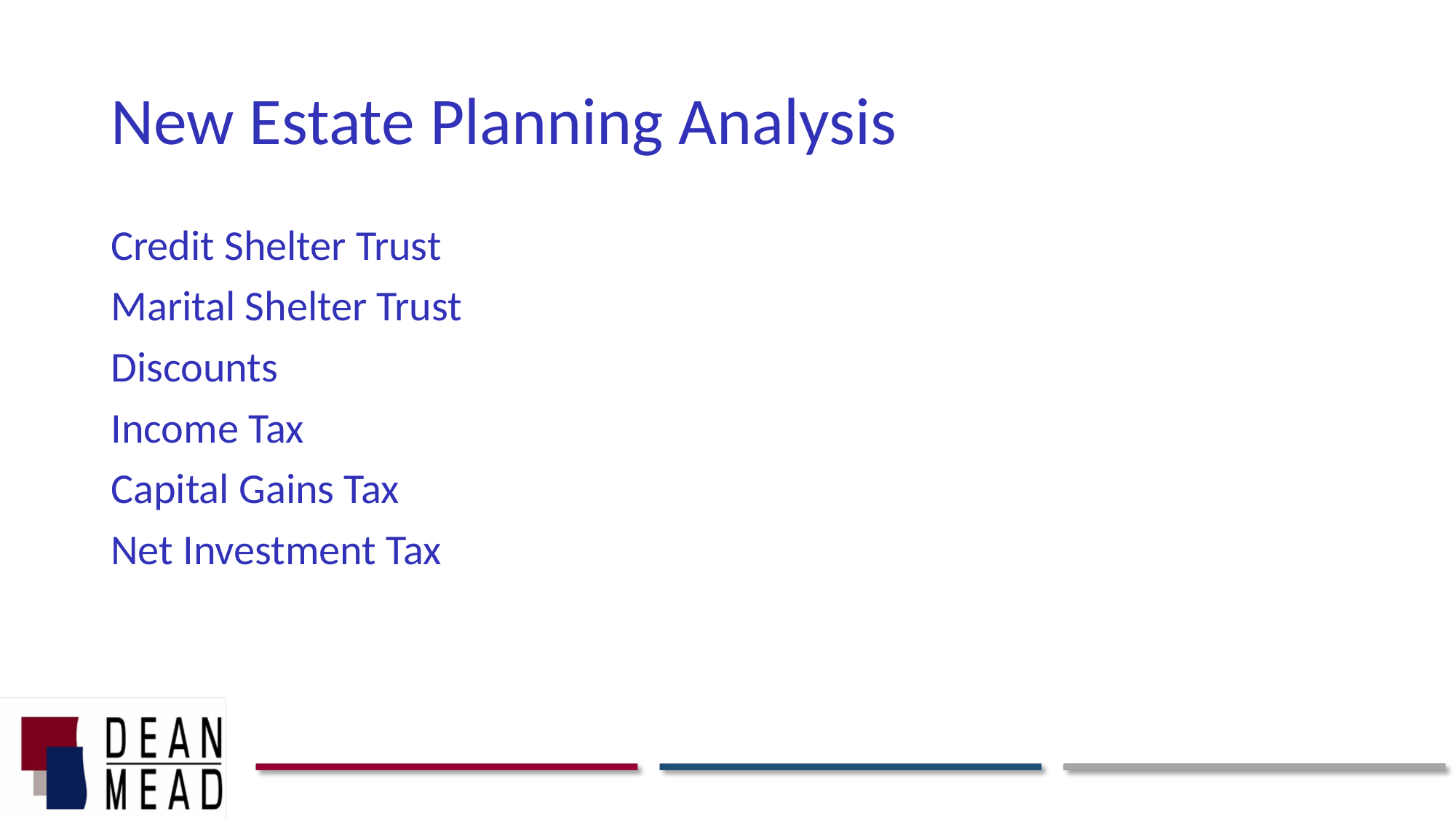

# New Estate Planning Analysis
Credit Shelter Trust
Marital Shelter Trust
Discounts
Income Tax
Capital Gains Tax
Net Investment Tax